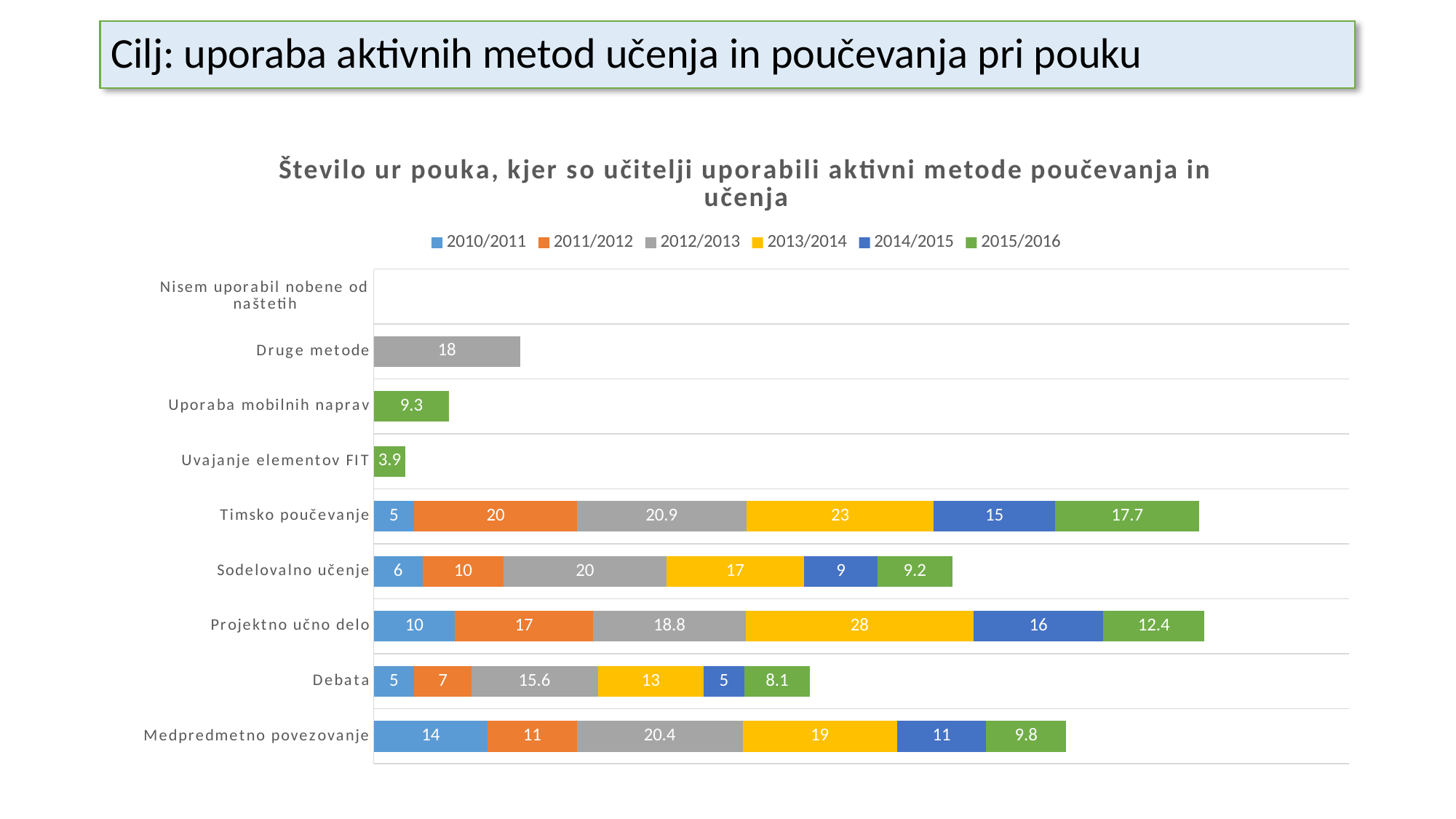

# Cilj: uporaba aktivnih metod učenja in poučevanja pri pouku

### Chart: Število ur pouka, kjer so učitelji uporabili aktivni metode poučevanja in učenja

| Category | 2010/2011 | 2011/2012 | 2012/2013 | 2013/2014 | 2014/2015 | 2015/2016 |
|---|---|---|---|---|---|---|
| Medpredmetno povezovanje | 14.0 | 11.0 | 20.4 | 19.0 | 11.0 | 9.8 |
| Debata | 5.0 | 7.0 | 15.6 | 13.0 | 5.0 | 8.1 |
| Projektno učno delo | 10.0 | 17.0 | 18.8 | 28.0 | 16.0 | 12.4 |
| Sodelovalno učenje | 6.0 | 10.0 | 20.0 | 17.0 | 9.0 | 9.2 |
| Timsko poučevanje | 5.0 | 20.0 | 20.9 | 23.0 | 15.0 | 17.7 |
| Uvajanje elementov FIT | None | None | None | None | None | 3.9 |
| Uporaba mobilnih naprav | None | None | None | None | None | 9.3 |
| Druge metode | None | None | 18.0 | None | None | None |
| Nisem uporabil nobene od naštetih | None | None | None | None | None | None |